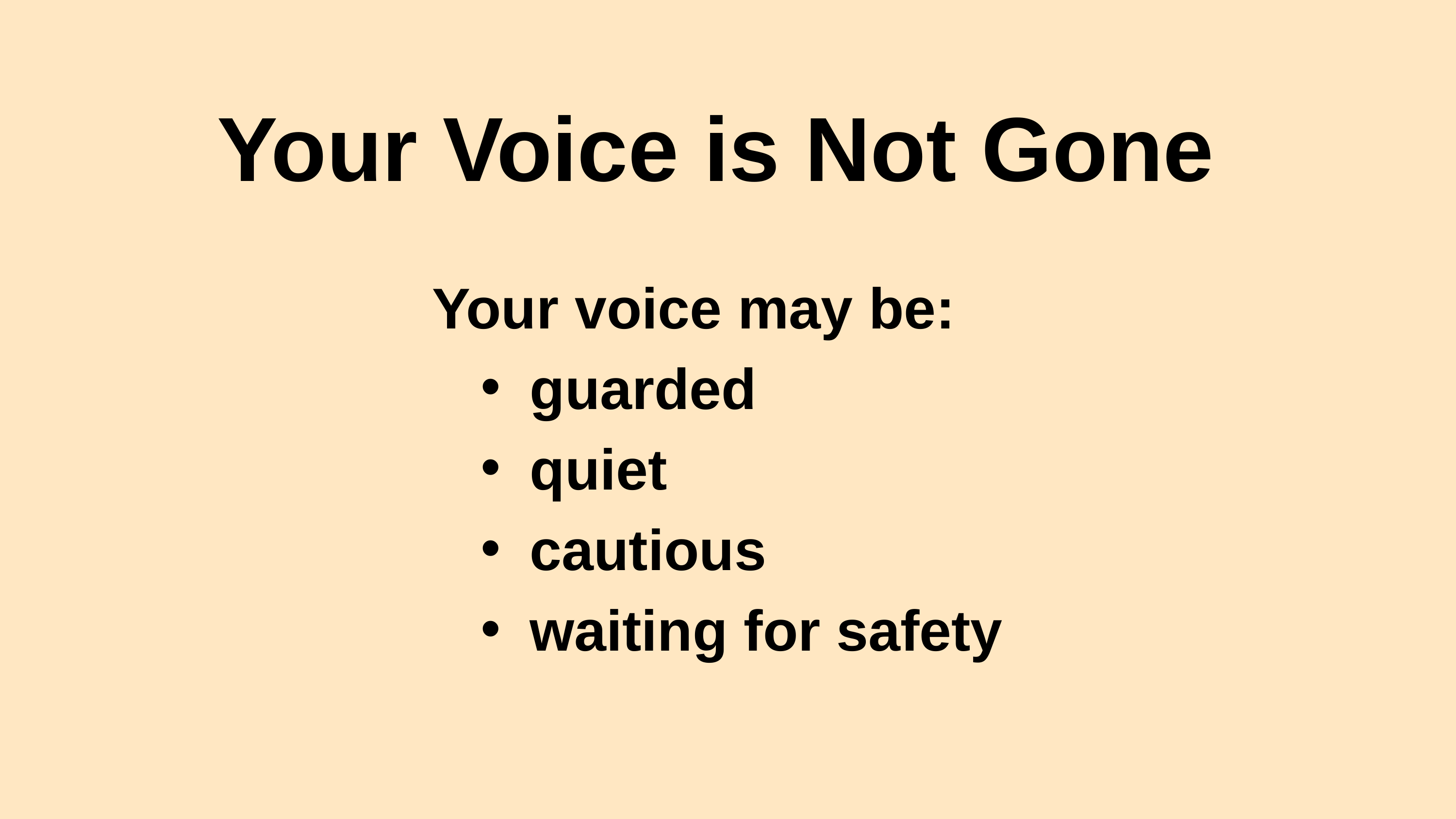

Your Voice is Not Gone
Your voice may be:
guarded
quiet
cautious
waiting for safety